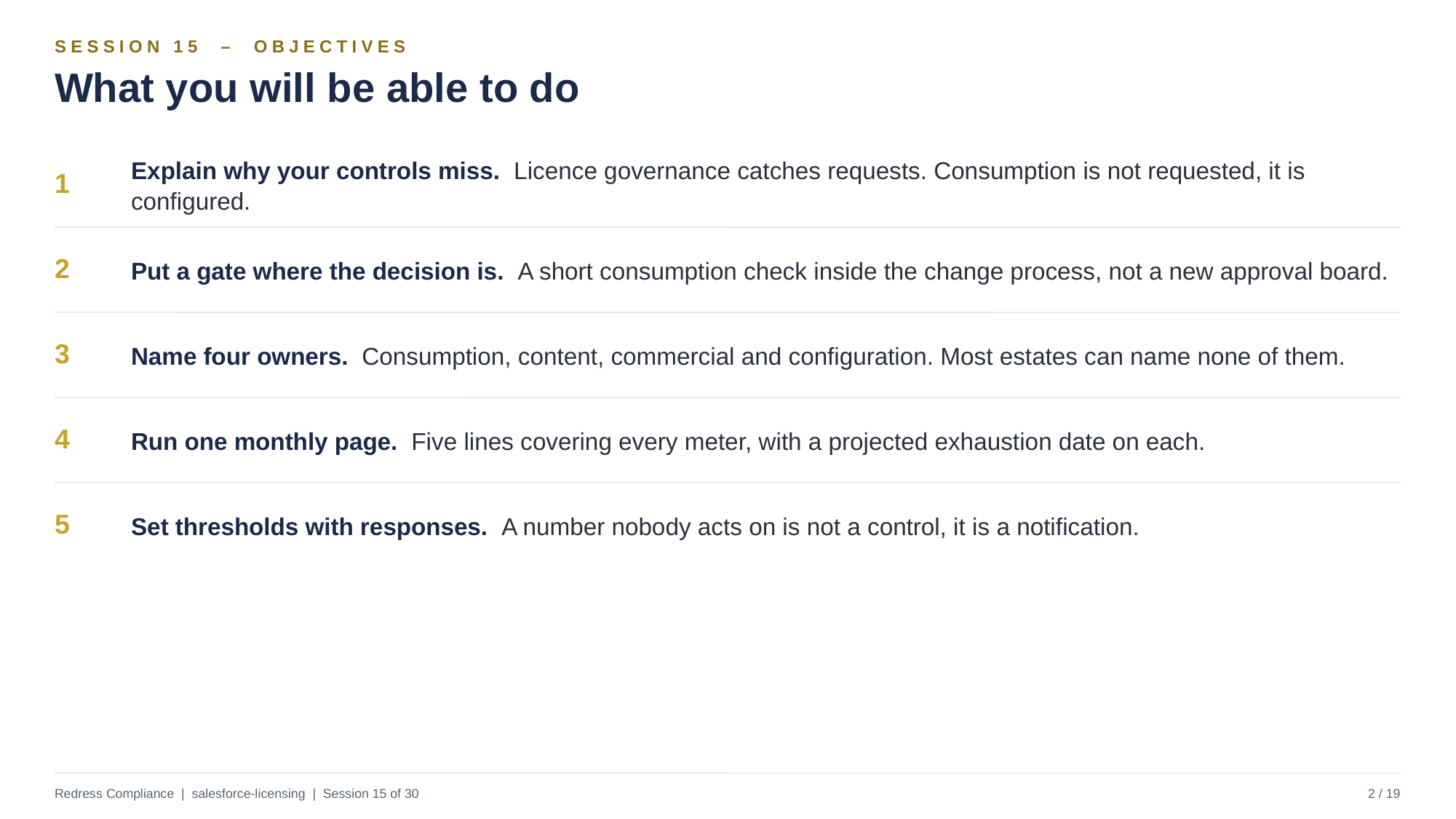

SESSION 15  –  OBJECTIVES
What you will be able to do
Explain why your controls miss.  Licence governance catches requests. Consumption is not requested, it is configured.
1

Put a gate where the decision is.  A short consumption check inside the change process, not a new approval board.
2

Name four owners.  Consumption, content, commercial and configuration. Most estates can name none of them.
3

Run one monthly page.  Five lines covering every meter, with a projected exhaustion date on each.
4

Set thresholds with responses.  A number nobody acts on is not a control, it is a notification.
5

Redress Compliance  |  salesforce-licensing  |  Session 15 of 30
2 / 19